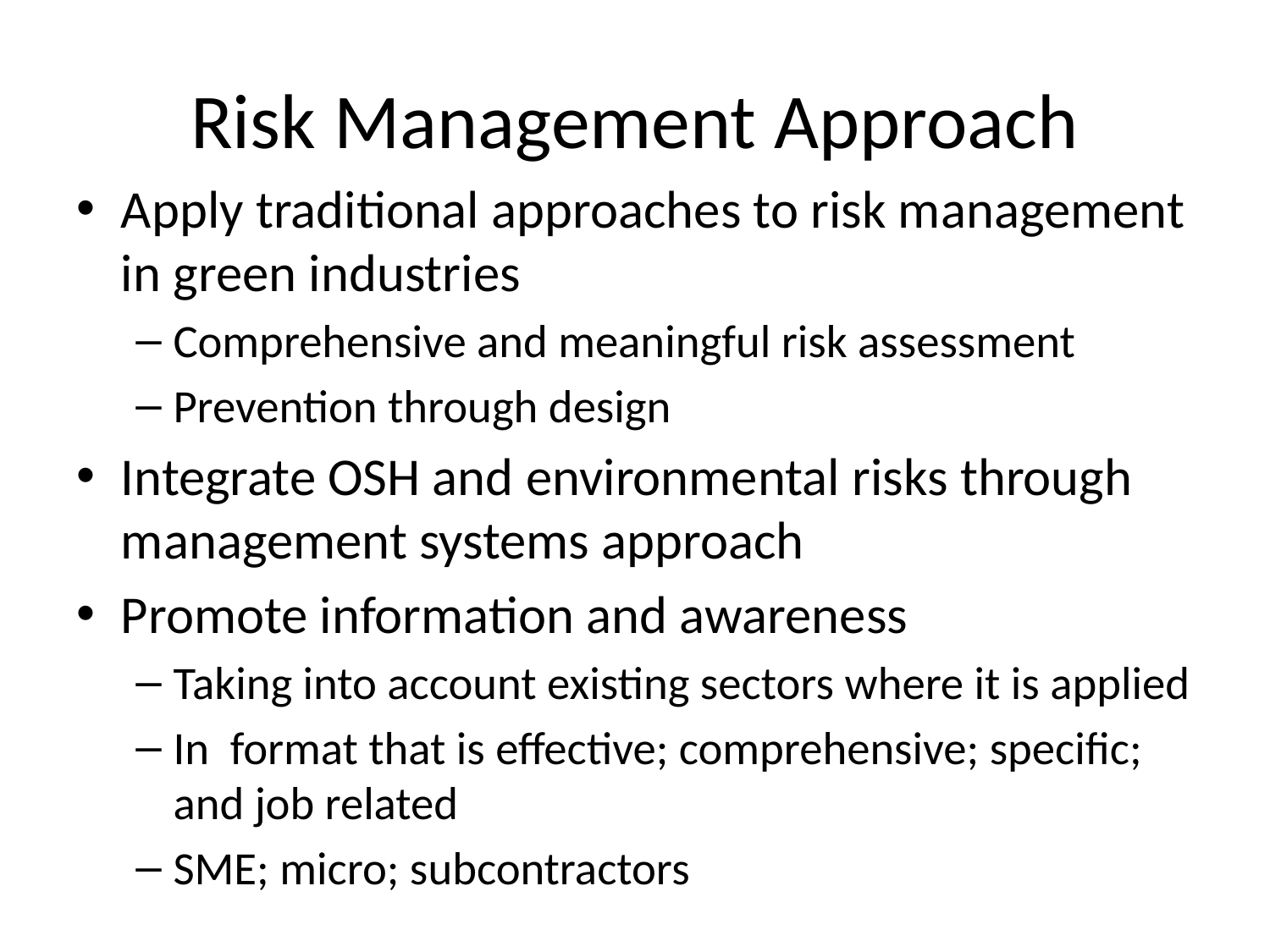

# Risk Management Approach
Apply traditional approaches to risk management in green industries
Comprehensive and meaningful risk assessment
Prevention through design
Integrate OSH and environmental risks through management systems approach
Promote information and awareness
Taking into account existing sectors where it is applied
In  format that is effective; comprehensive; specific; and job related
SME; micro; subcontractors